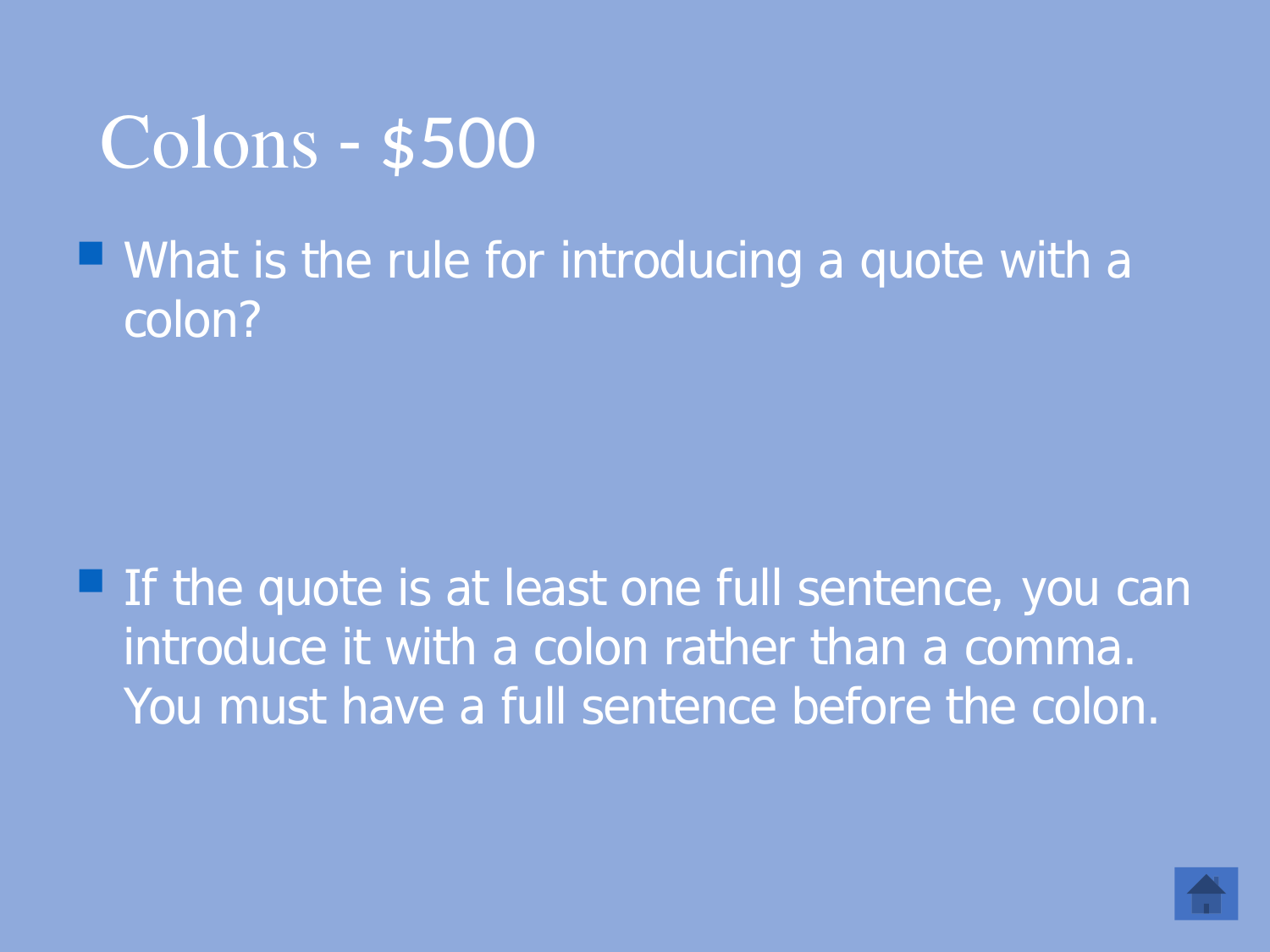

# Colons - $500
What is the rule for introducing a quote with a colon?
If the quote is at least one full sentence, you can introduce it with a colon rather than a comma. You must have a full sentence before the colon.